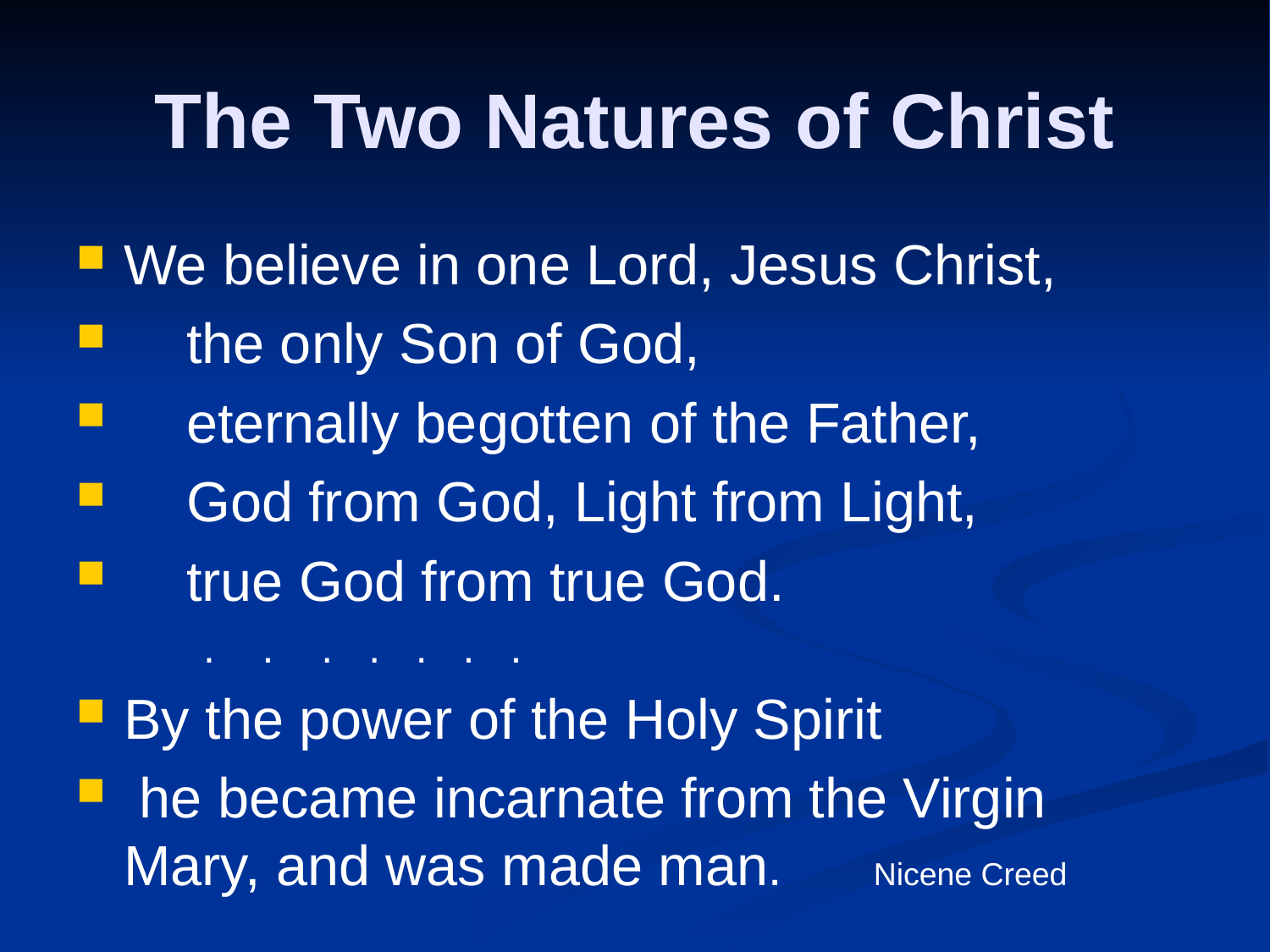

# The Two Natures of Christ
We believe in one Lord, Jesus Christ,
    the only Son of God,
    eternally begotten of the Father,
    God from God, Light from Light,
    true God from true God.
.    .    .   .   .   .   .
By the power of the Holy Spirit
 he became incarnate from the Virgin Mary, and was made man.       Nicene Creed